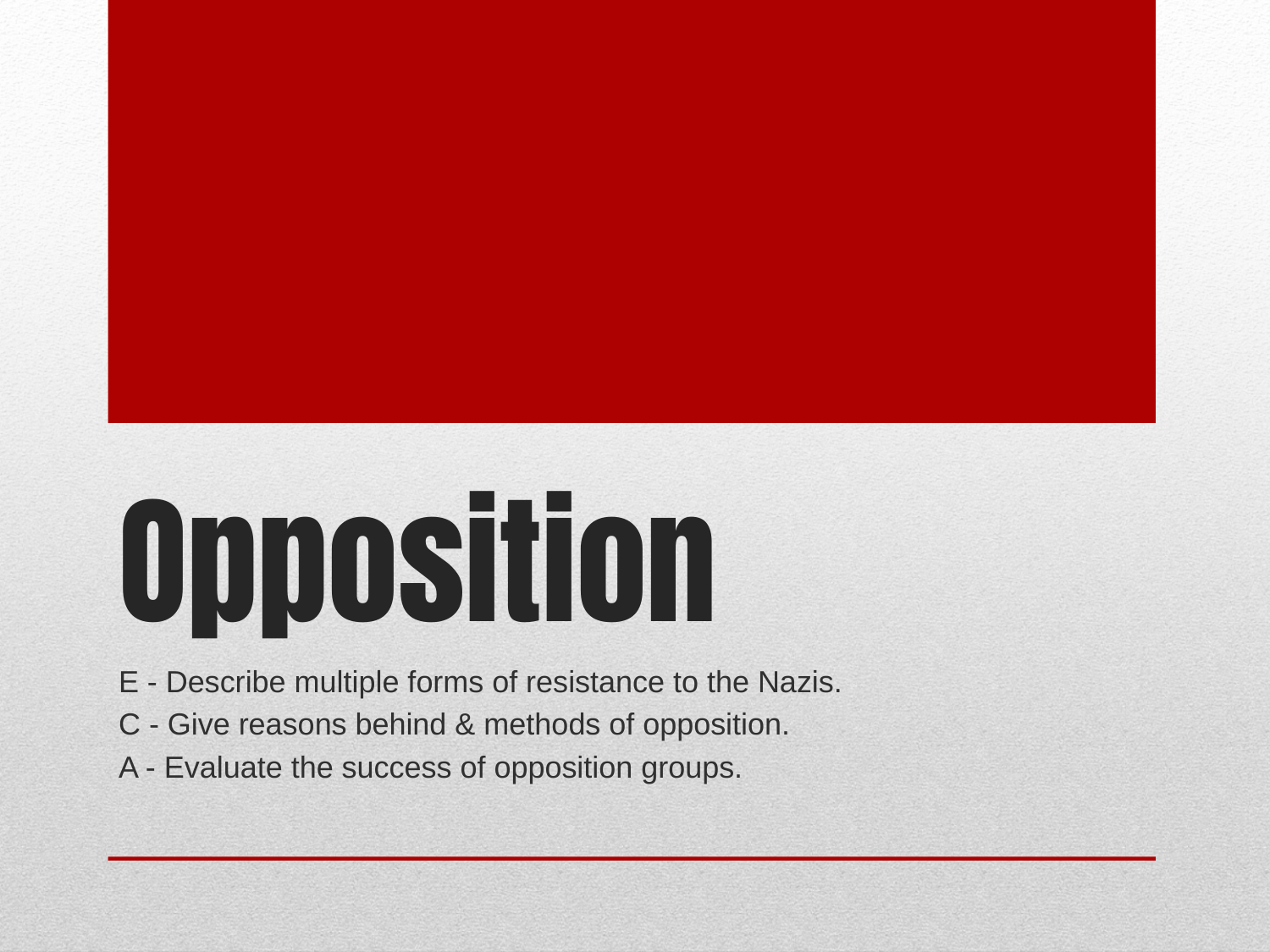

# Opposition
E - Describe multiple forms of resistance to the Nazis.
C - Give reasons behind & methods of opposition.
A - Evaluate the success of opposition groups.